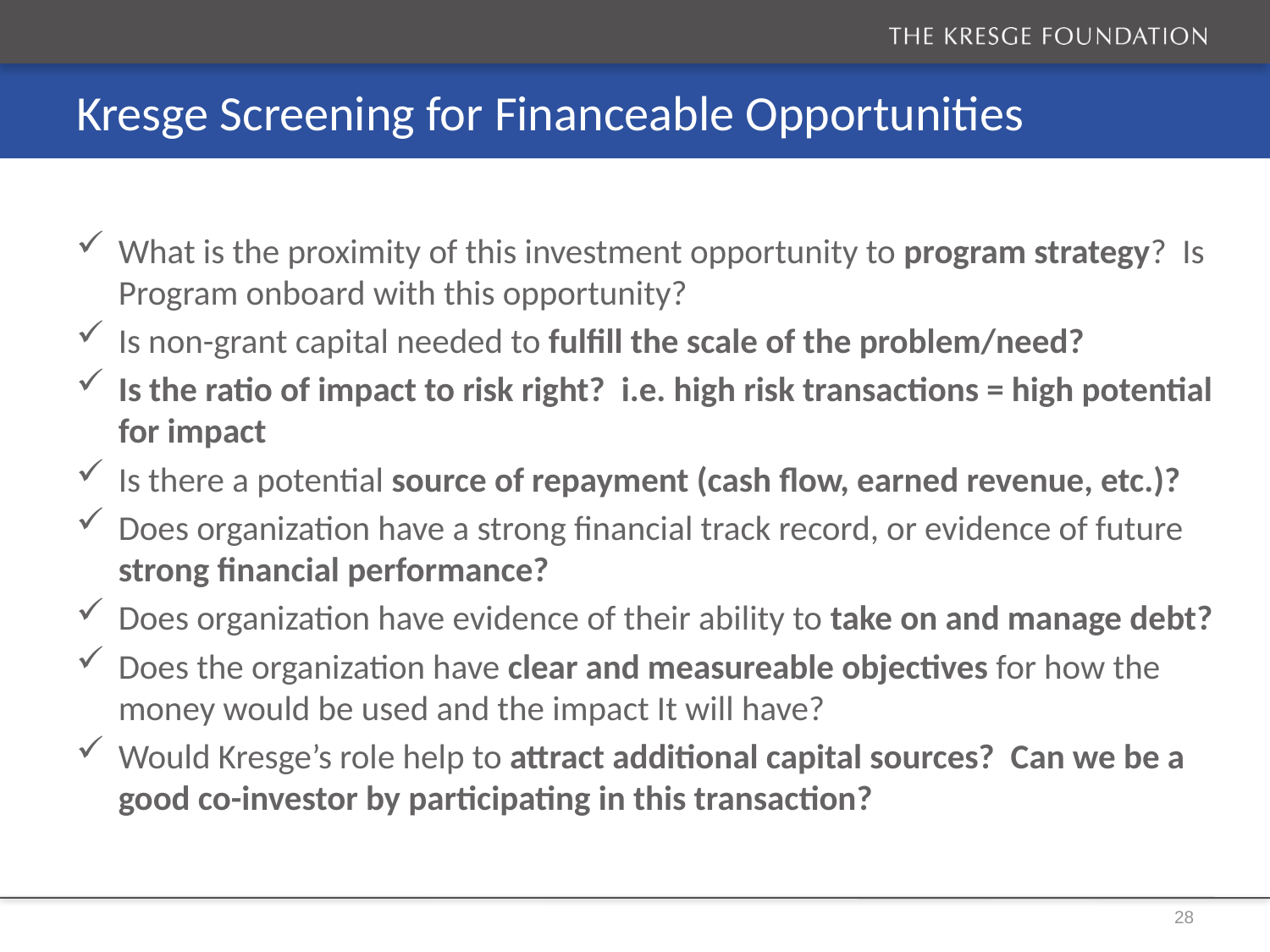

# Kresge Screening for Financeable Opportunities
What is the proximity of this investment opportunity to program strategy?  Is Program onboard with this opportunity?
Is non-grant capital needed to fulfill the scale of the problem/need?
Is the ratio of impact to risk right?  i.e. high risk transactions = high potential for impact
Is there a potential source of repayment (cash flow, earned revenue, etc.)?
Does organization have a strong financial track record, or evidence of future strong financial performance?
Does organization have evidence of their ability to take on and manage debt?
Does the organization have clear and measureable objectives for how the money would be used and the impact It will have?
Would Kresge’s role help to attract additional capital sources?  Can we be a good co-investor by participating in this transaction?

28